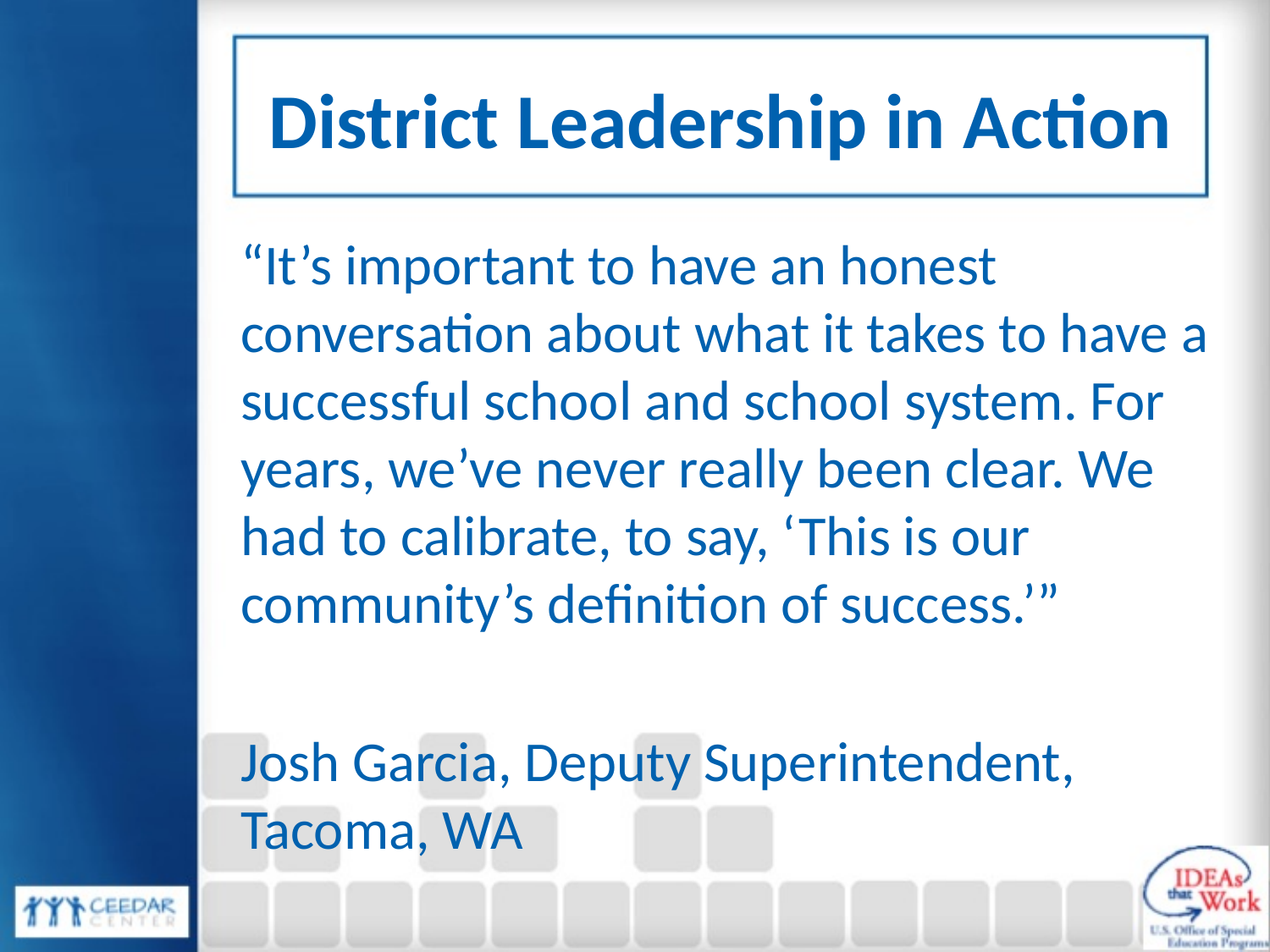

# District Leadership in Action
“It’s important to have an honest conversation about what it takes to have a successful school and school system. For years, we’ve never really been clear. We had to calibrate, to say, ‘This is our community’s definition of success.’”

Josh Garcia, Deputy Superintendent, Tacoma, WA